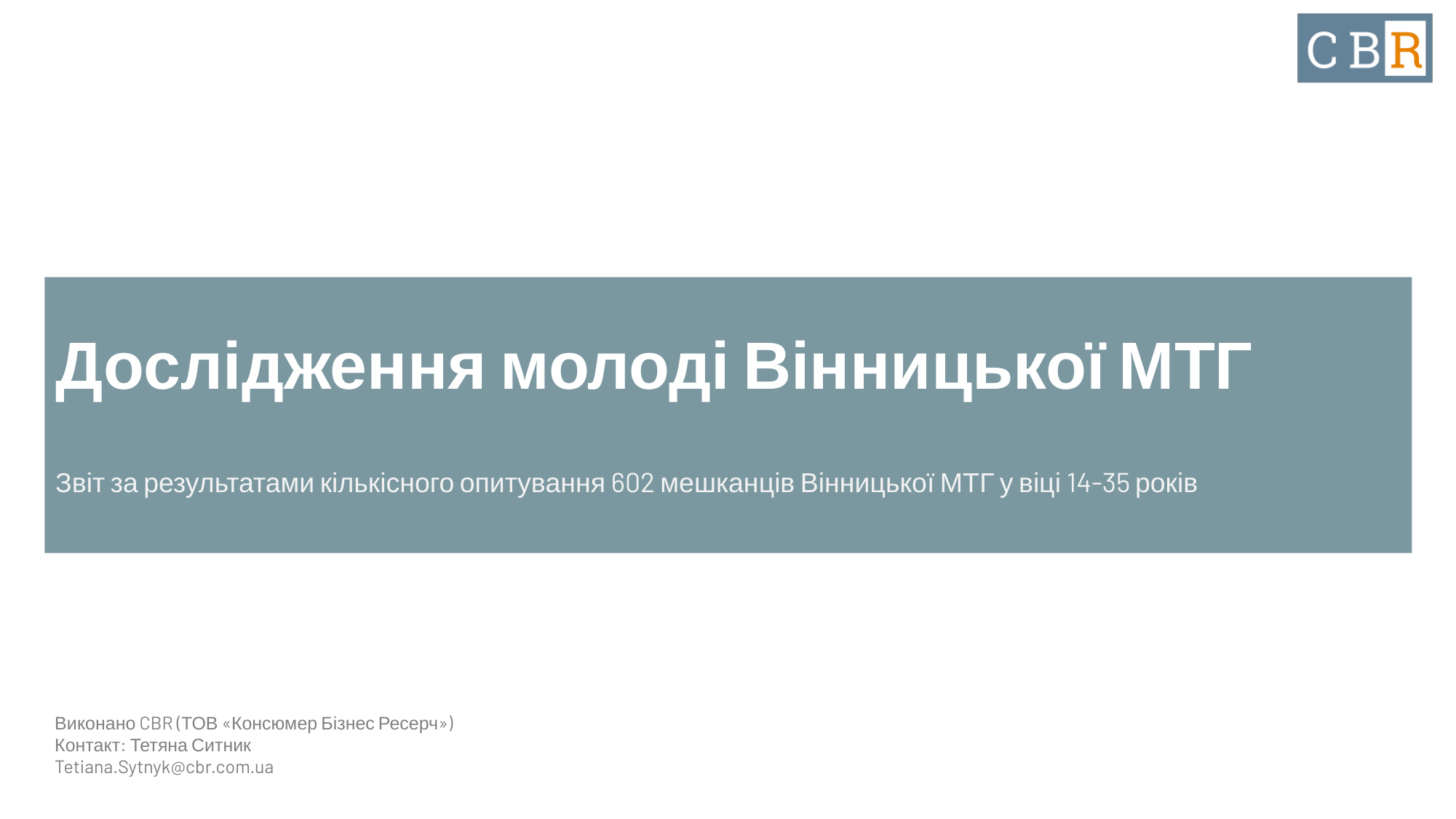

# Дослідження молоді Вінницької МТГ Звіт за результатами кількісного опитування 602 мешканців Вінницької МТГ у віці 14-35 років
Контакт: Тетяна Ситник ​
Tetiana.Sytnyk@cbr.com.ua​
Виконано CBR (ТОВ «Консюмер Бізнес Ресерч»)
Контакт: Тетяна Ситник
Tetiana.Sytnyk@cbr.com.ua